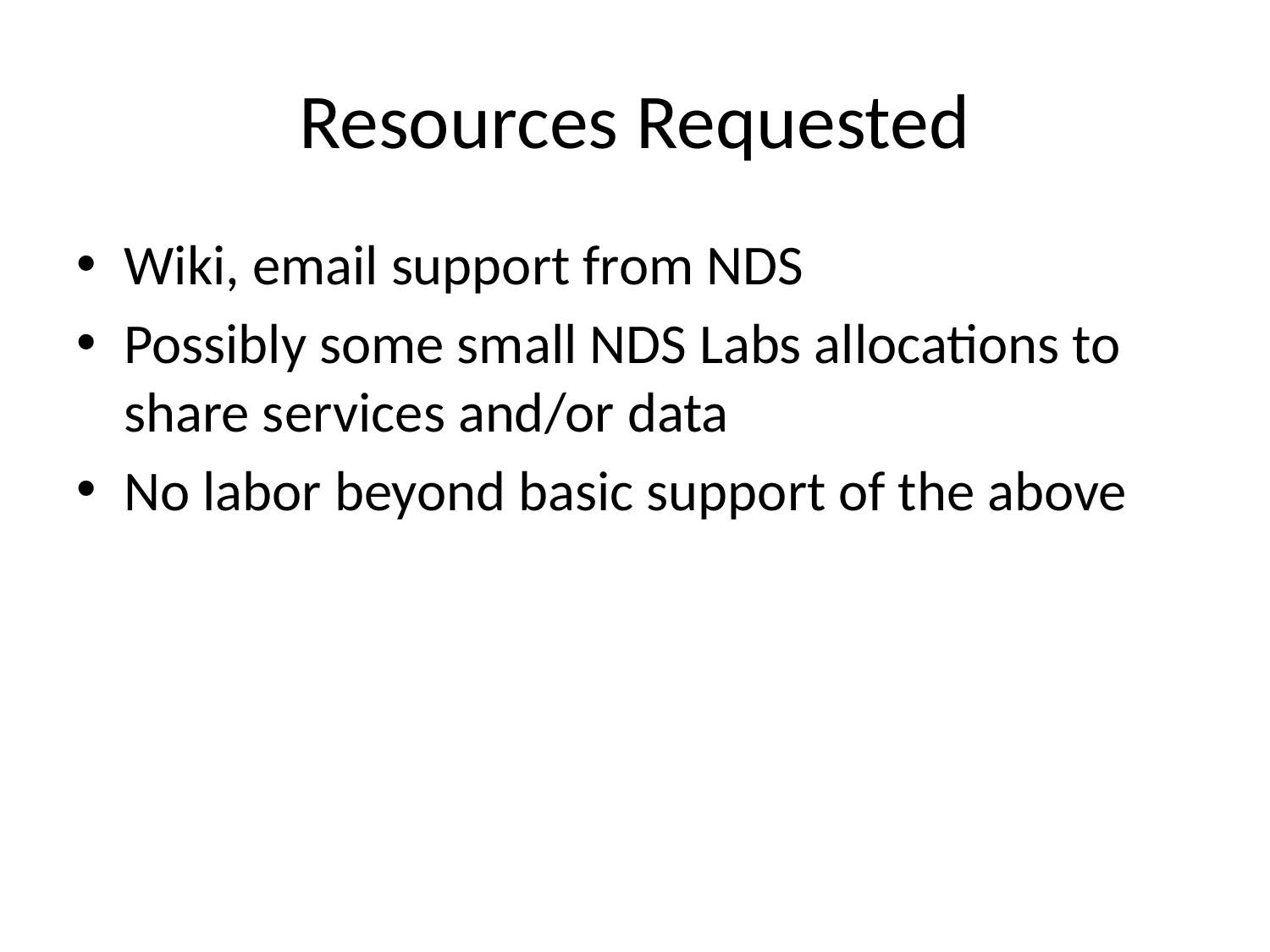

# Resources Requested
Wiki, email support from NDS
Possibly some small NDS Labs allocations to share services and/or data
No labor beyond basic support of the above